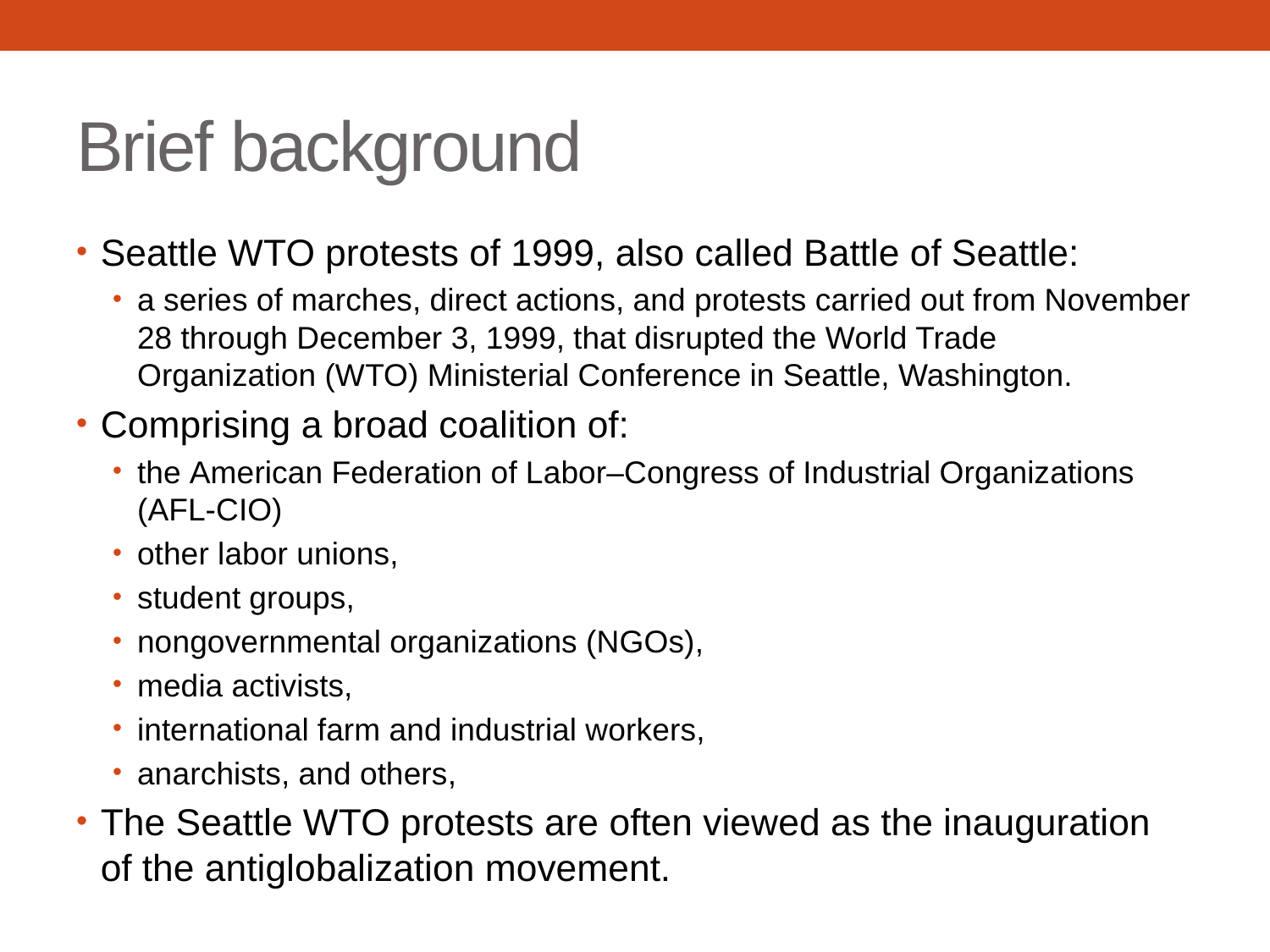

# Brief background
Seattle WTO protests of 1999, also called Battle of Seattle:
a series of marches, direct actions, and protests carried out from November 28 through December 3, 1999, that disrupted the World Trade Organization (WTO) Ministerial Conference in Seattle, Washington.
Comprising a broad coalition of:
the American Federation of Labor–Congress of Industrial Organizations (AFL-CIO)
other labor unions,
student groups,
nongovernmental organizations (NGOs),
media activists,
international farm and industrial workers,
anarchists, and others,
The Seattle WTO protests are often viewed as the inauguration of the antiglobalization movement.